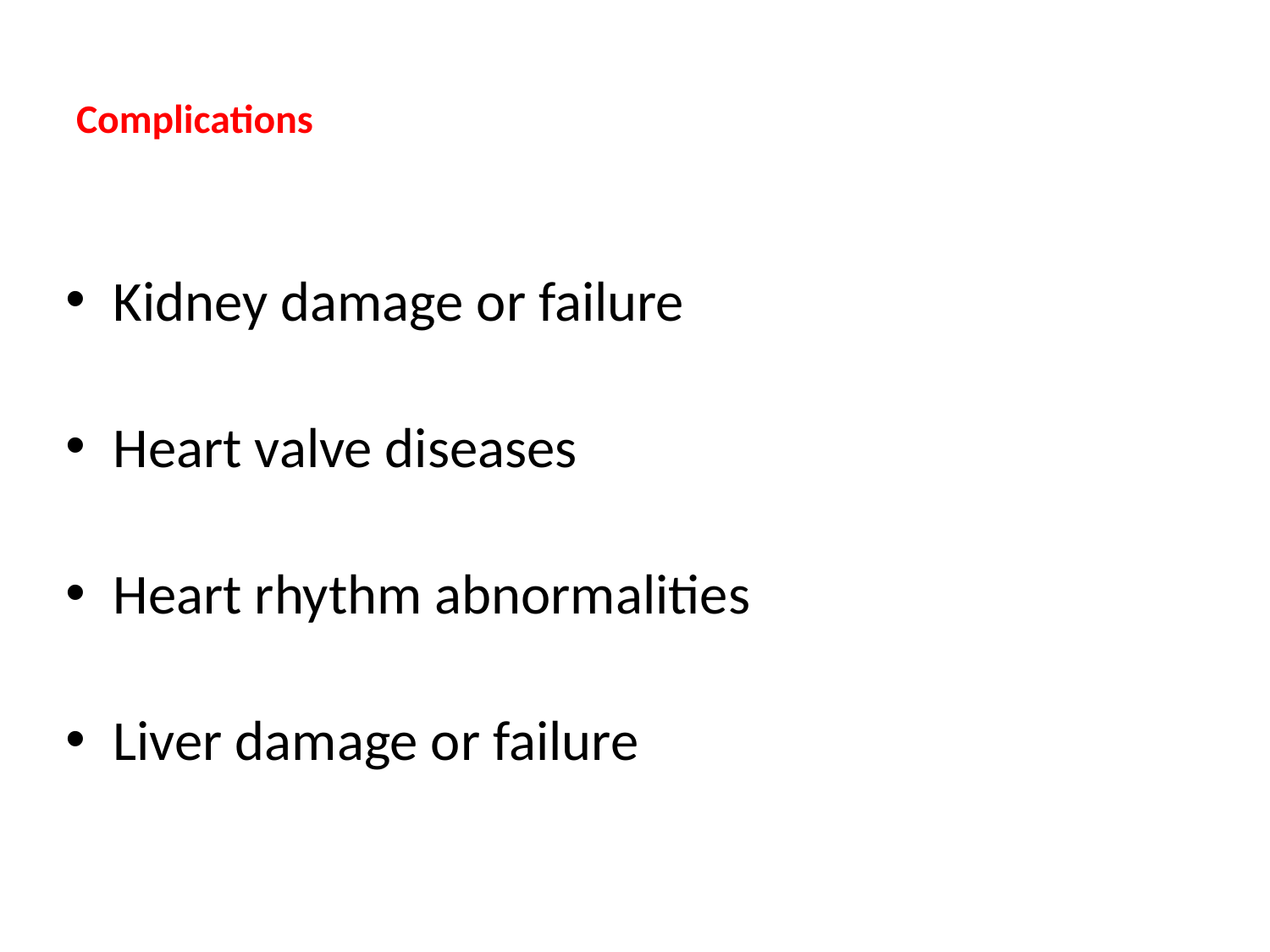

# Complications
Kidney damage or failure
Heart valve diseases
Heart rhythm abnormalities
Liver damage or failure